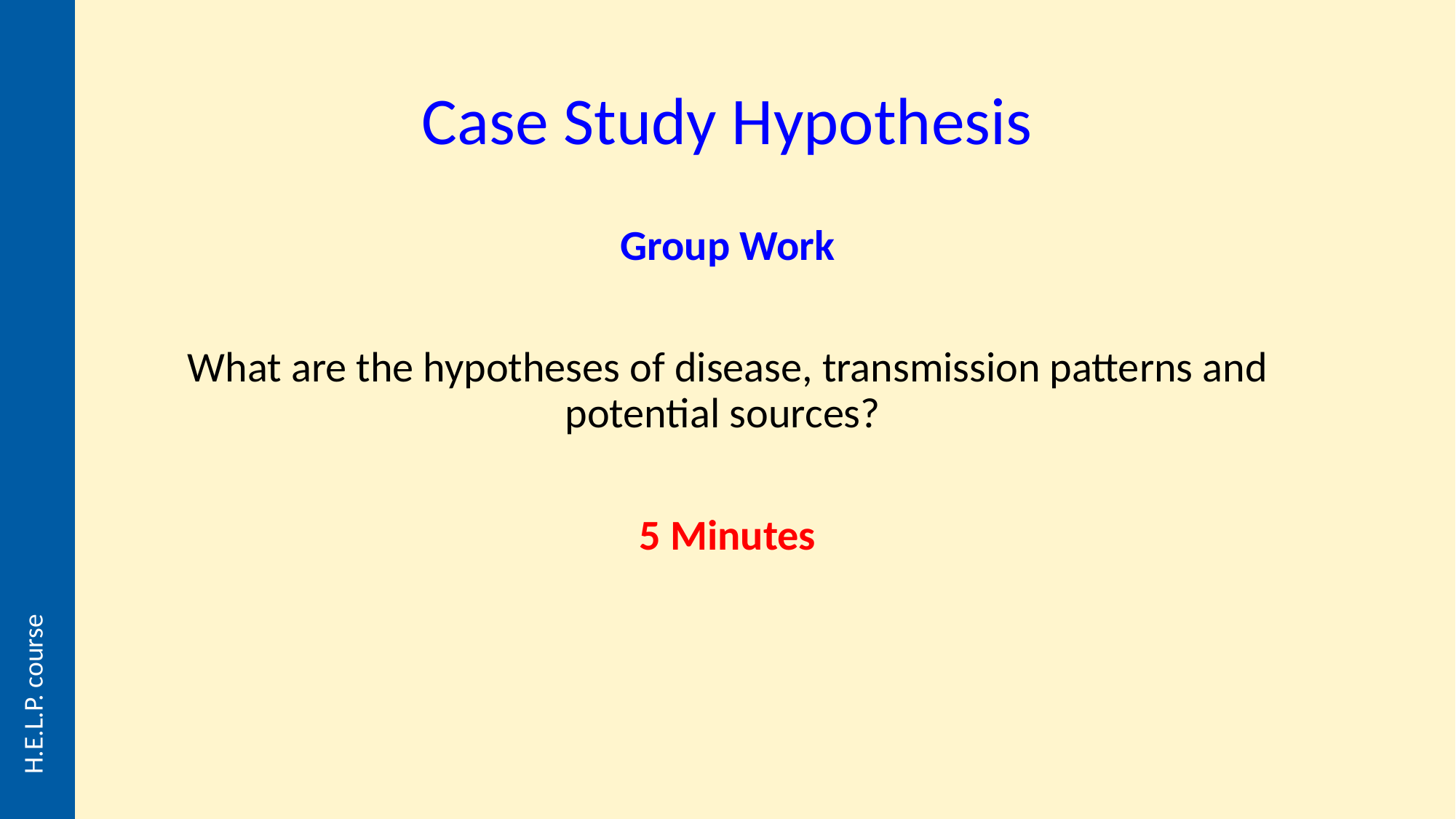

# Case Study Hypothesis
Group Work

What are the hypotheses of disease, transmission patterns and potential sources?

5 Minutes